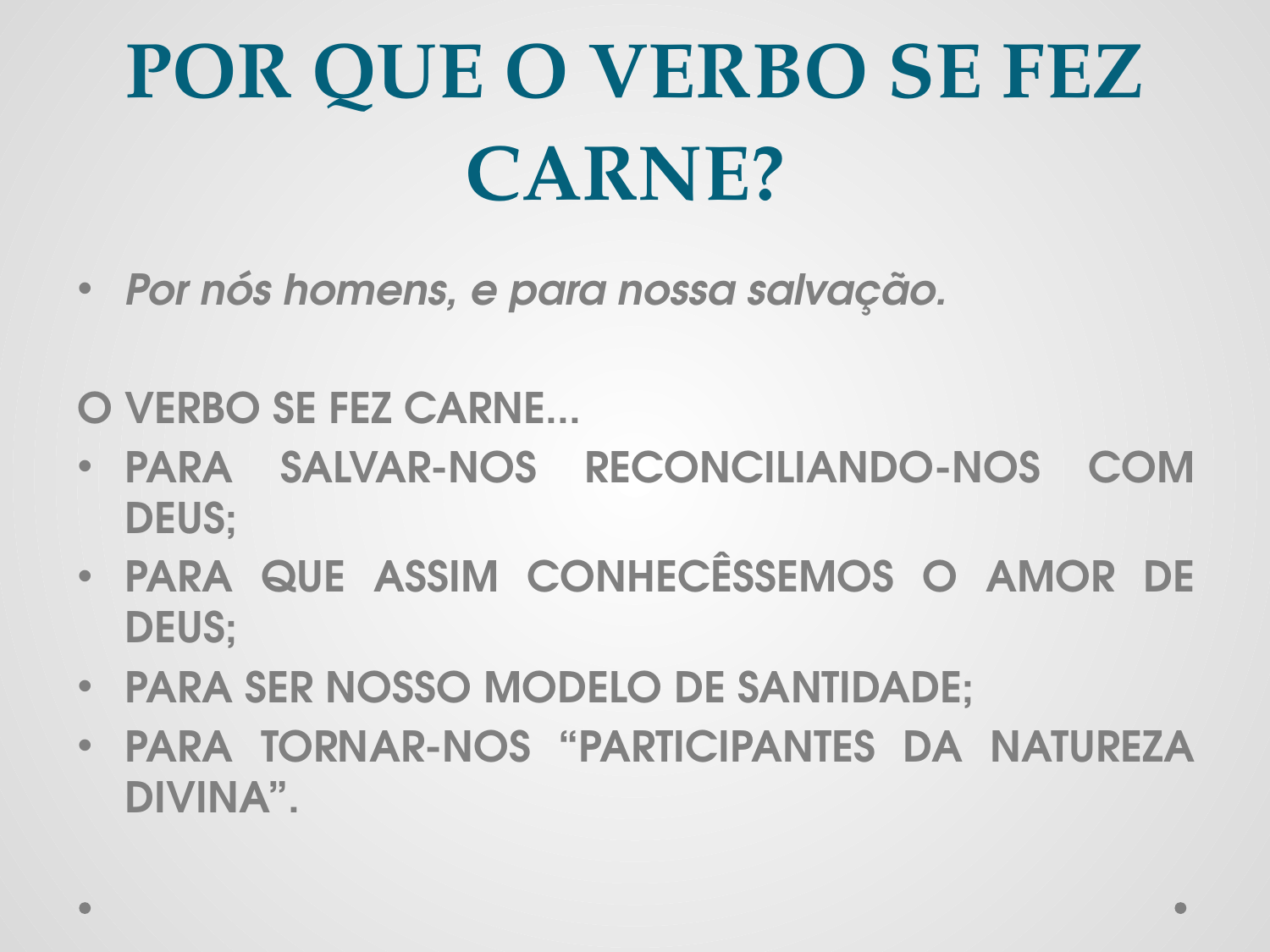

# POR QUE O VERBO SE FEZ CARNE?
Por nós homens, e para nossa salvação.

O VERBO SE FEZ CARNE...
PARA SALVAR-NOS RECONCILIANDO-NOS COM DEUS;
PARA QUE ASSIM CONHECÊSSEMOS O AMOR DE DEUS;
PARA SER NOSSO MODELO DE SANTIDADE;
PARA TORNAR-NOS “PARTICIPANTES DA NATUREZA DIVINA”.